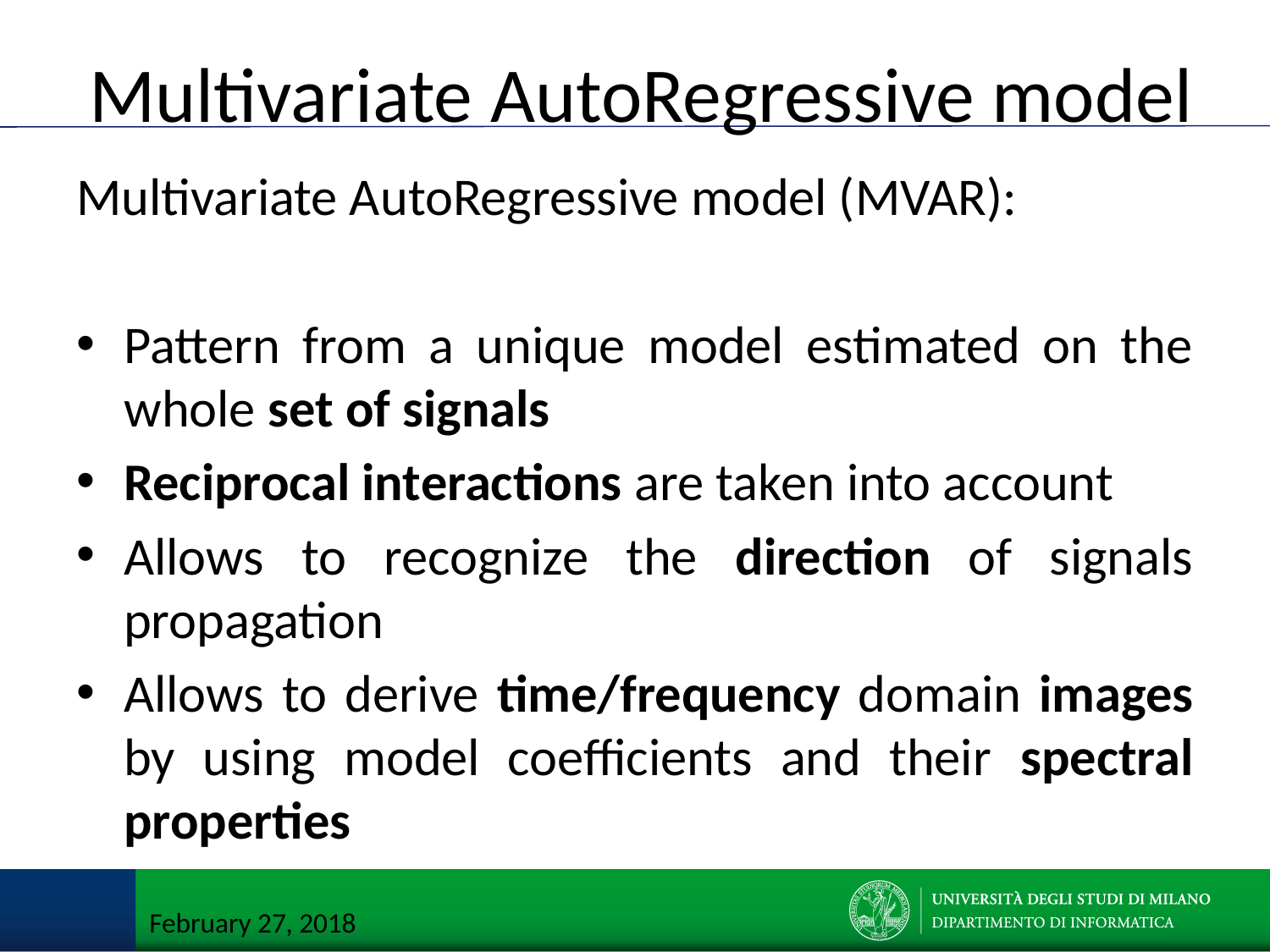

# Multivariate AutoRegressive model
Multivariate AutoRegressive model (MVAR):

Pattern from a unique model estimated on the whole set of signals
Reciprocal interactions are taken into account
Allows to recognize the direction of signals propagation
Allows to derive time/frequency domain images by using model coefficients and their spectral properties
February 27, 2018